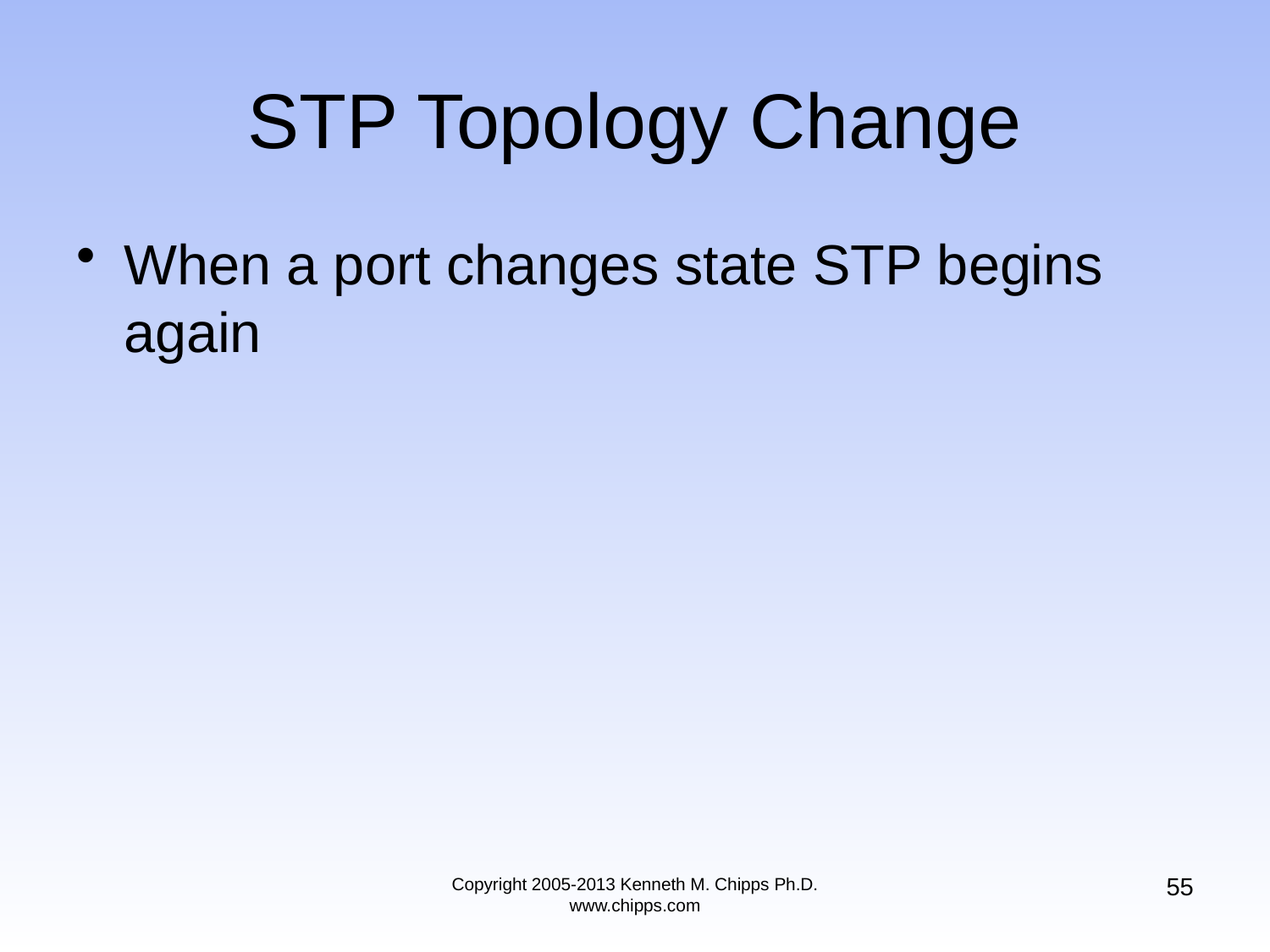

# STP Topology Change
When a port changes state STP begins again
55
Copyright 2005-2013 Kenneth M. Chipps Ph.D. www.chipps.com